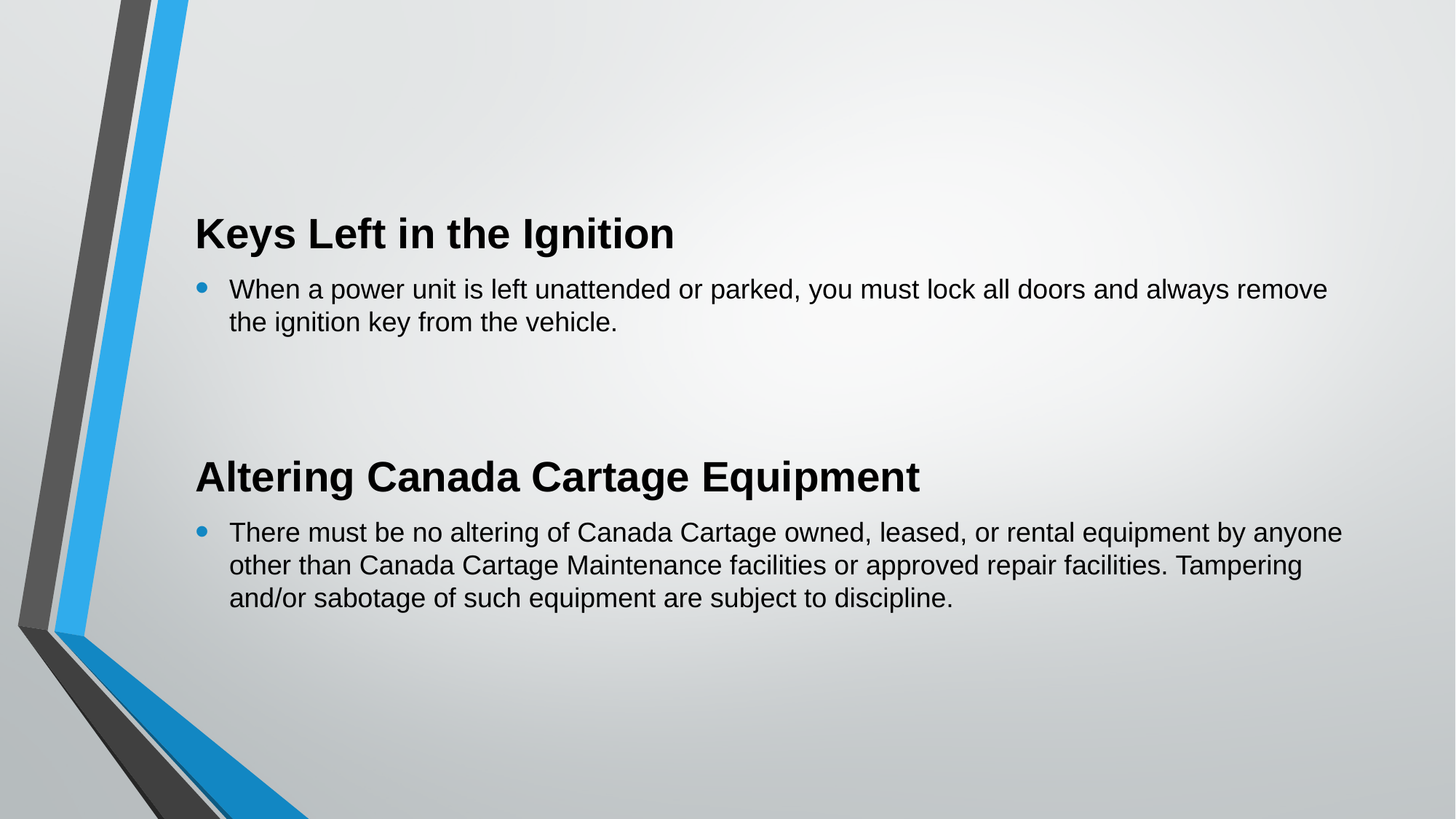

Keys Left in the Ignition
When a power unit is left unattended or parked, you must lock all doors and always remove the ignition key from the vehicle.

Altering Canada Cartage Equipment
There must be no altering of Canada Cartage owned, leased, or rental equipment by anyone other than Canada Cartage Maintenance facilities or approved repair facilities. Tampering and/or sabotage of such equipment are subject to discipline.